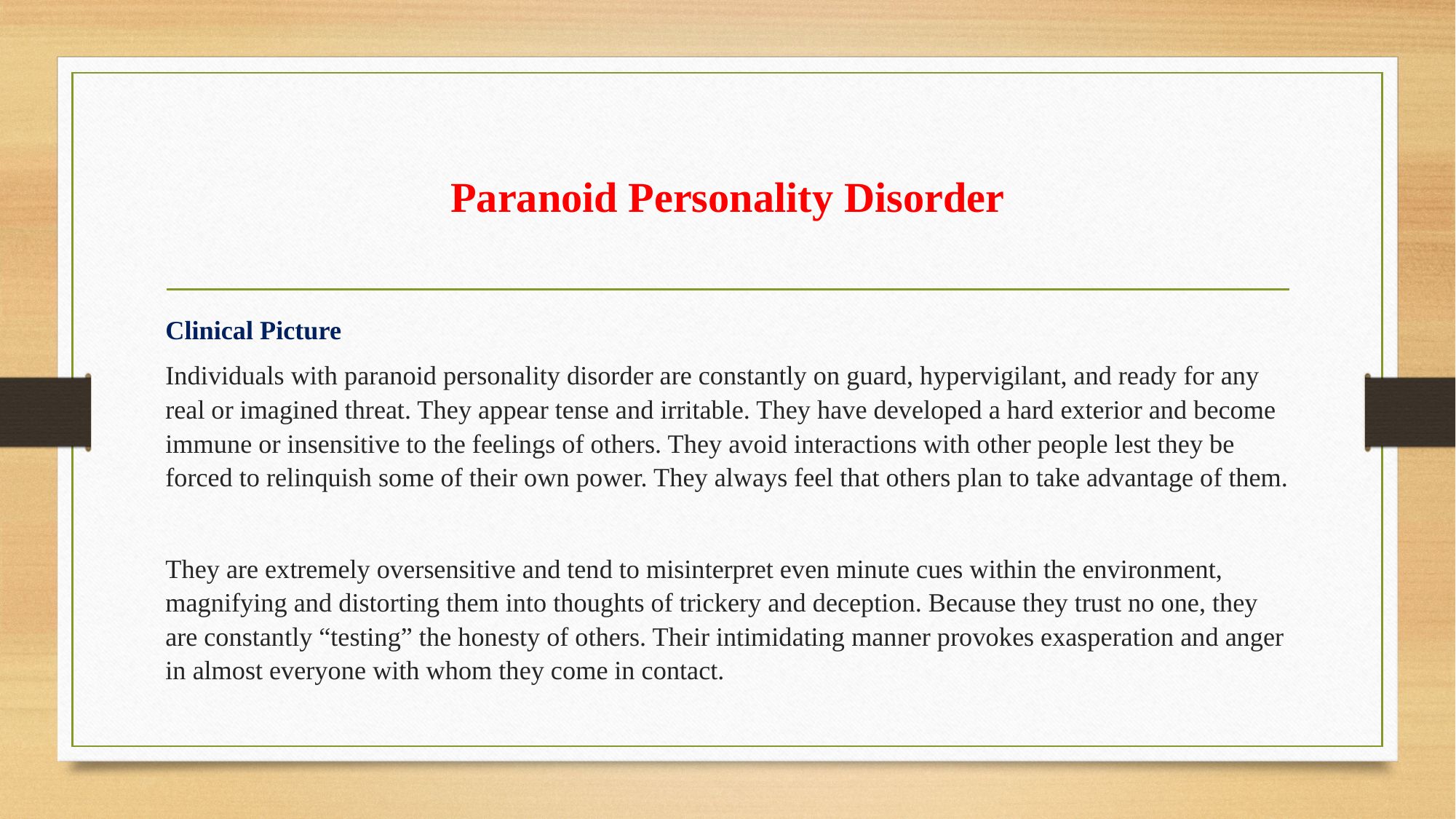

# Paranoid Personality Disorder
Clinical Picture
Individuals with paranoid personality disorder are constantly on guard, hypervigilant, and ready for any real or imagined threat. They appear tense and irritable. They have developed a hard exterior and become immune or insensitive to the feelings of others. They avoid interactions with other people lest they be forced to relinquish some of their own power. They always feel that others plan to take advantage of them.

They are extremely oversensitive and tend to misinterpret even minute cues within the environment, magnifying and distorting them into thoughts of trickery and deception. Because they trust no one, they are constantly “testing” the honesty of others. Their intimidating manner provokes exasperation and anger in almost everyone with whom they come in contact.